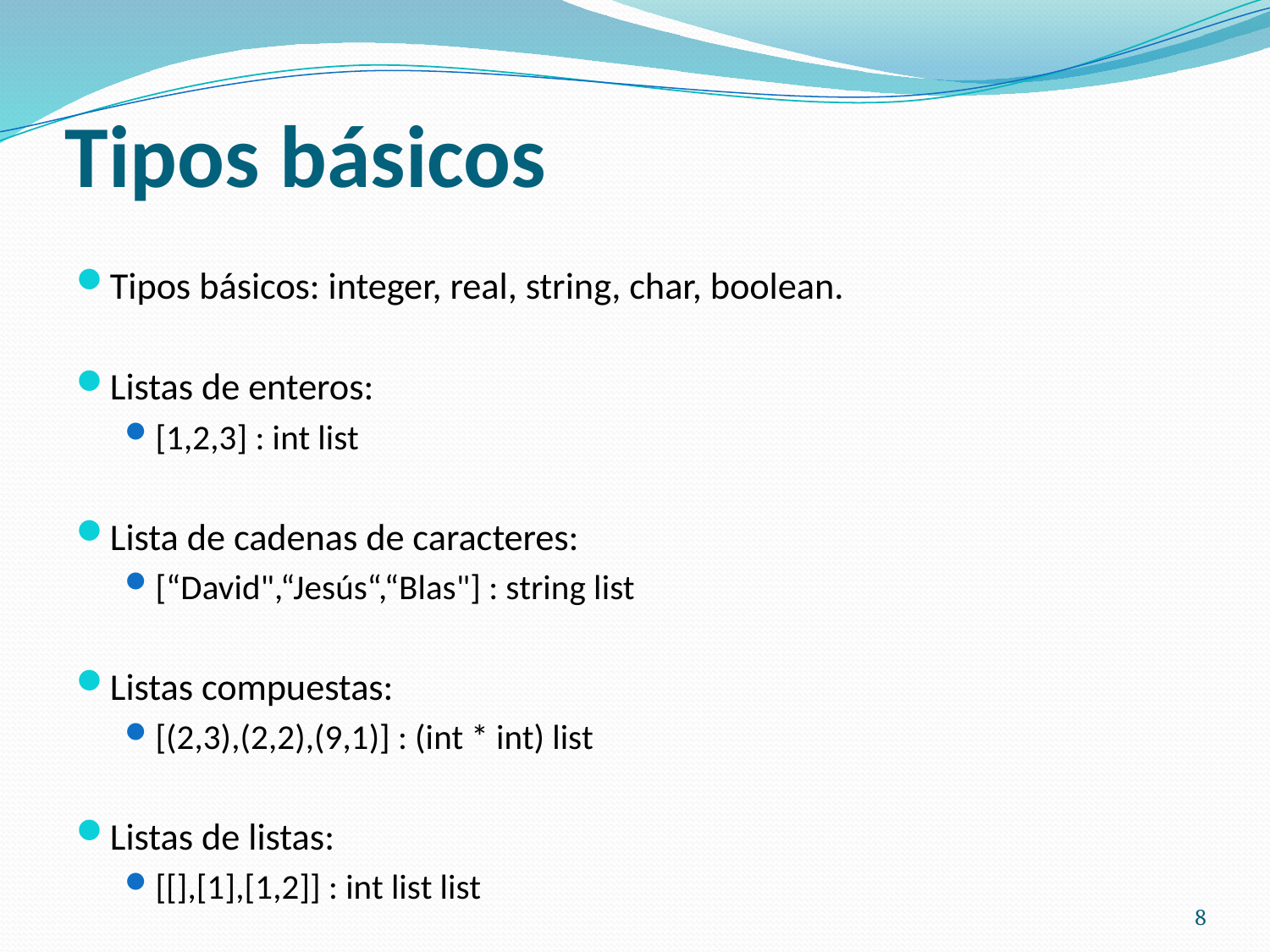

# Tipos básicos

Tipos básicos: integer, real, string, char, boolean.

Listas de enteros:
[1,2,3] : int list

Lista de cadenas de caracteres:
[“David",“Jesús“,“Blas"] : string list

Listas compuestas:
[(2,3),(2,2),(9,1)] : (int * int) list

Listas de listas:
[[],[1],[1,2]] : int list list

8